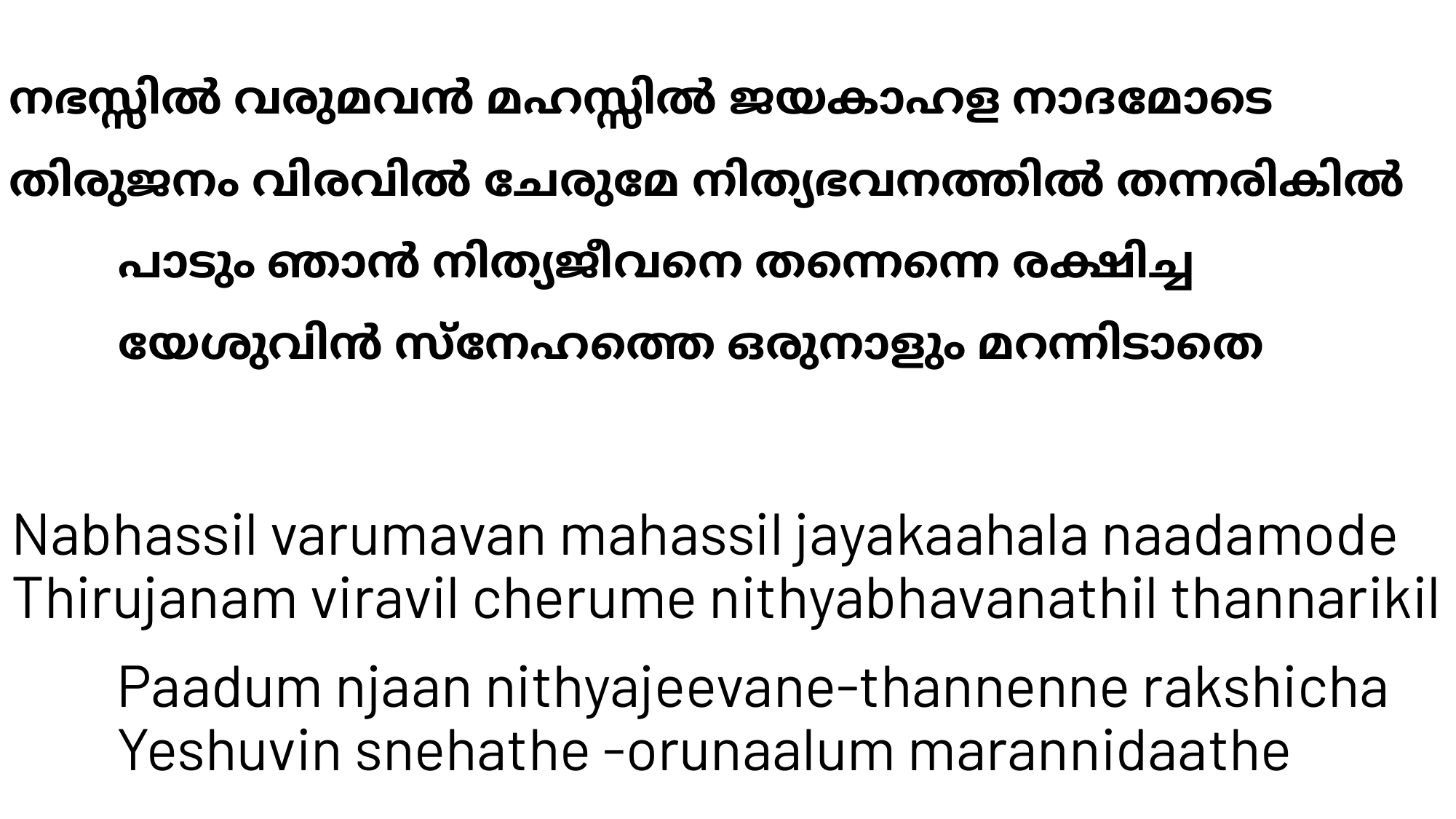

നഭസ്സില്‍ വരുമവന്‍ മഹസ്സില്‍ ജയകാഹള നാദമോടെ
തിരുജനം വിരവില്‍ ചേരുമേ നിത്യഭവനത്തില്‍ തന്നരികില്‍
	പാടും ഞാന്‍ നിത്യജീവനെ തന്നെന്നെ രക്ഷിച്ച
	യേശുവിന്‍ സ്നേഹത്തെ ഒരുനാളും മറന്നിടാതെ
# Nabhassil varumavan mahassil jayakaahala naadamode Thirujanam viravil cherume nithyabhavanathil thannarikil Paadum njaan nithyajeevane-thannenne rakshicha Yeshuvin snehathe -orunaalum marannidaathe